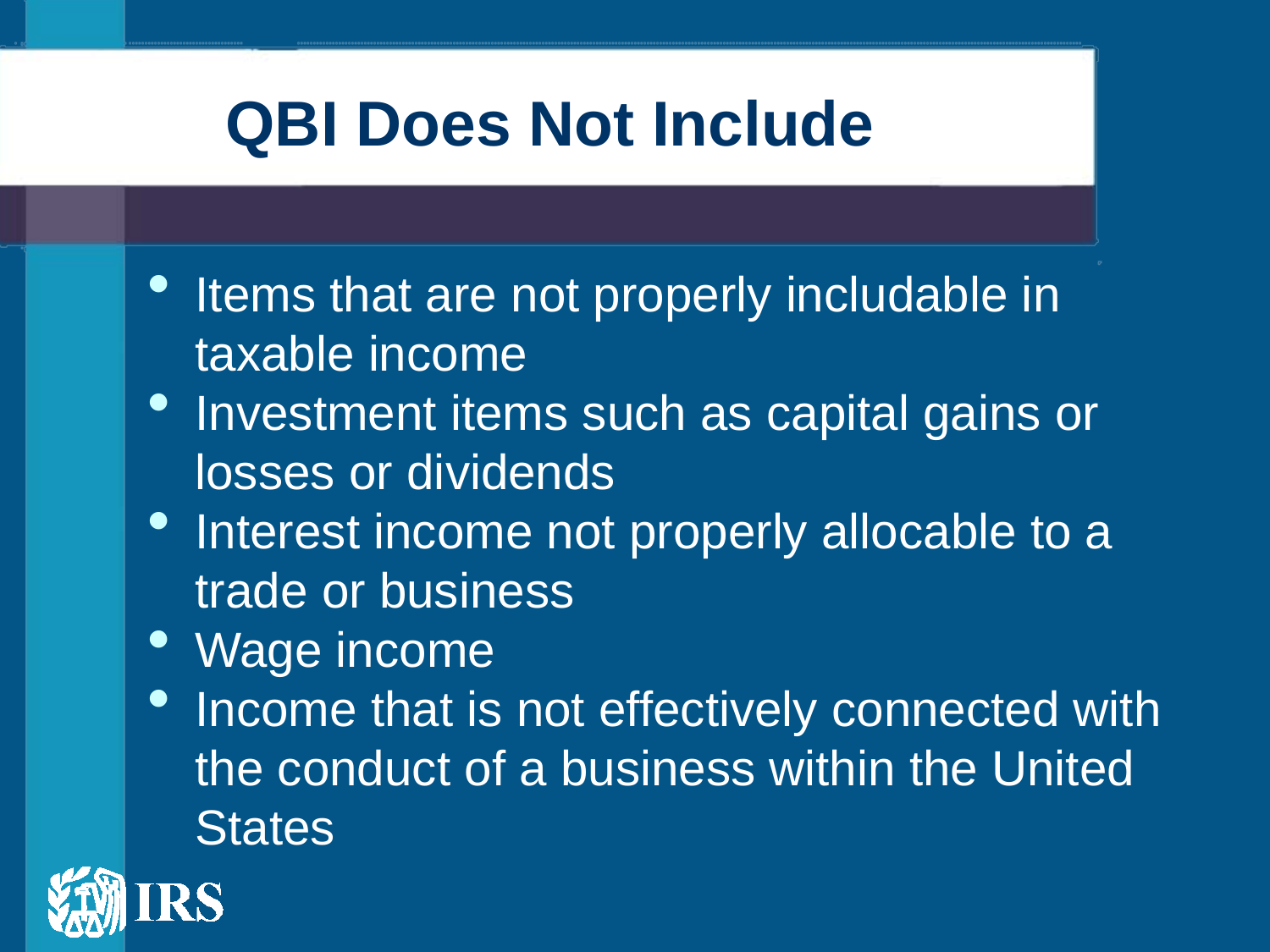

# QBI Does Not Include
Items that are not properly includable in taxable income
Investment items such as capital gains or losses or dividends
Interest income not properly allocable to a trade or business
Wage income
Income that is not effectively connected with the conduct of a business within the United States